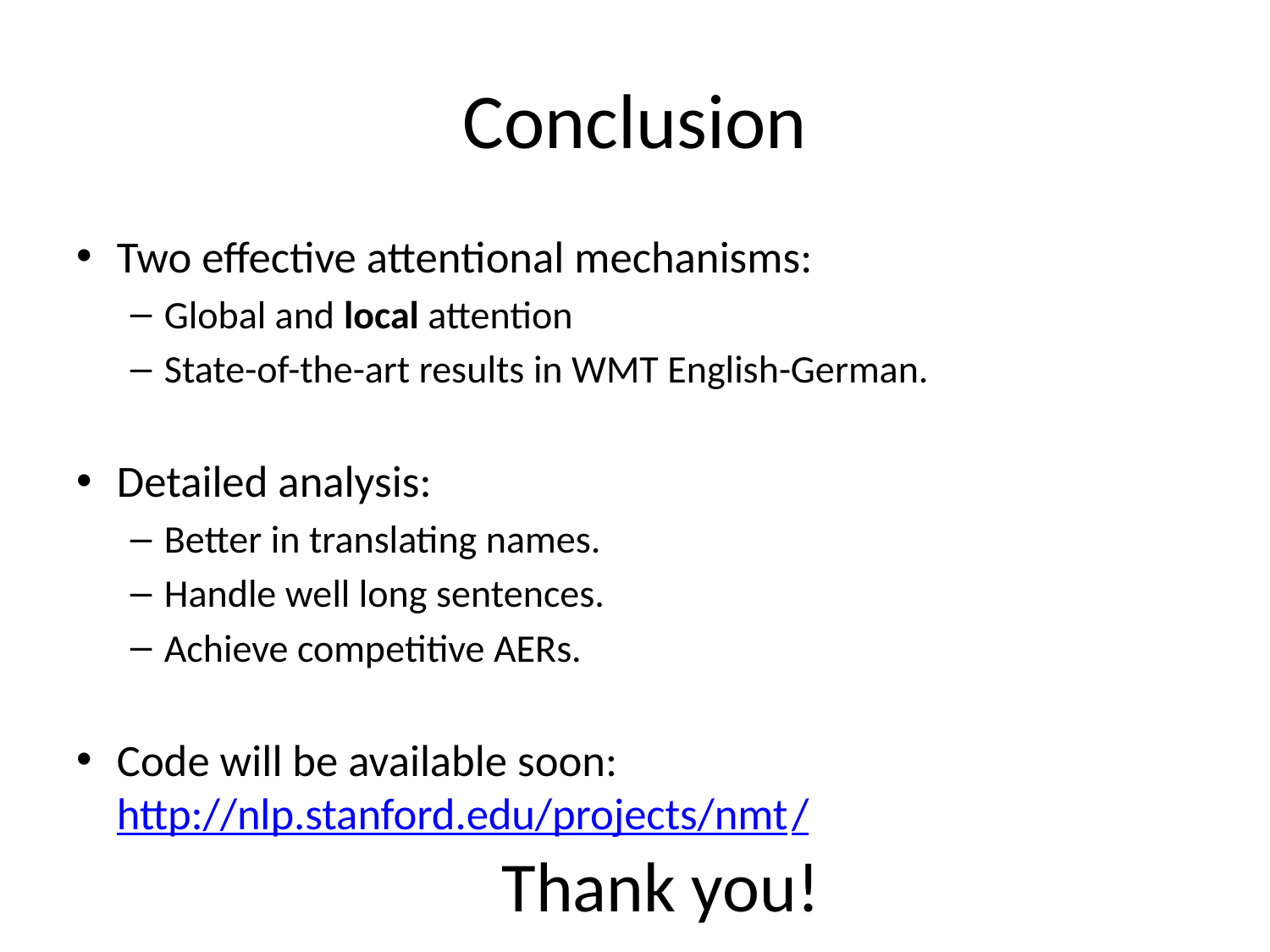

# Conclusion
Two effective attentional mechanisms:
Global and local attention
State-of-the-art results in WMT English-German.

Detailed analysis:
Better in translating names.
Handle well long sentences.
Achieve competitive AERs.

Code will be available soon: http://nlp.stanford.edu/projects/nmt/

Thank you!